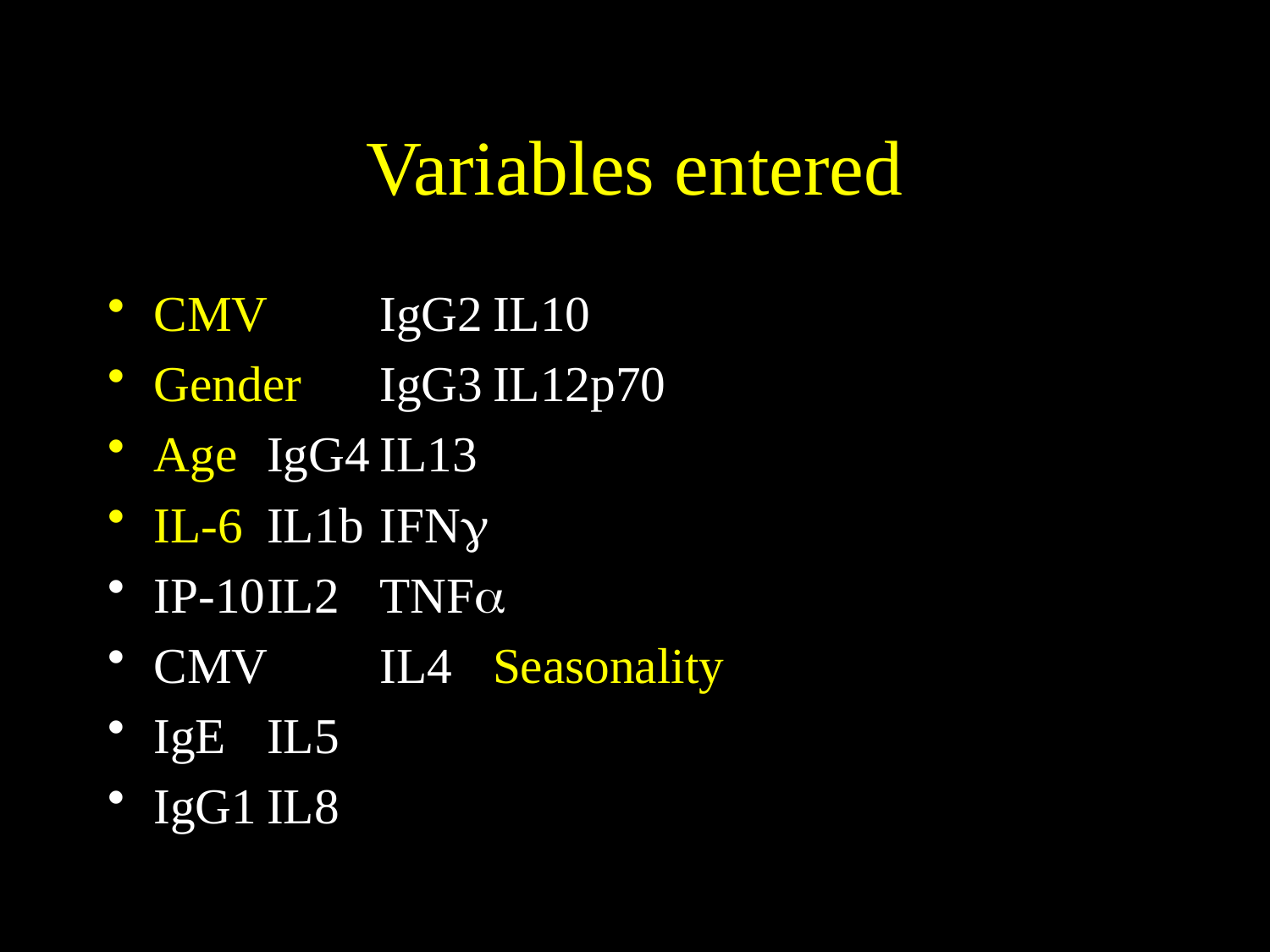

# Variables entered
CMV		IgG2			IL10
Gender		IgG3			IL12p70
Age		IgG4			IL13
IL-6		IL1b			IFNγ
IP-10		IL2			TNFα
CMV		IL4			Seasonality
IgE			IL5
IgG1		IL8